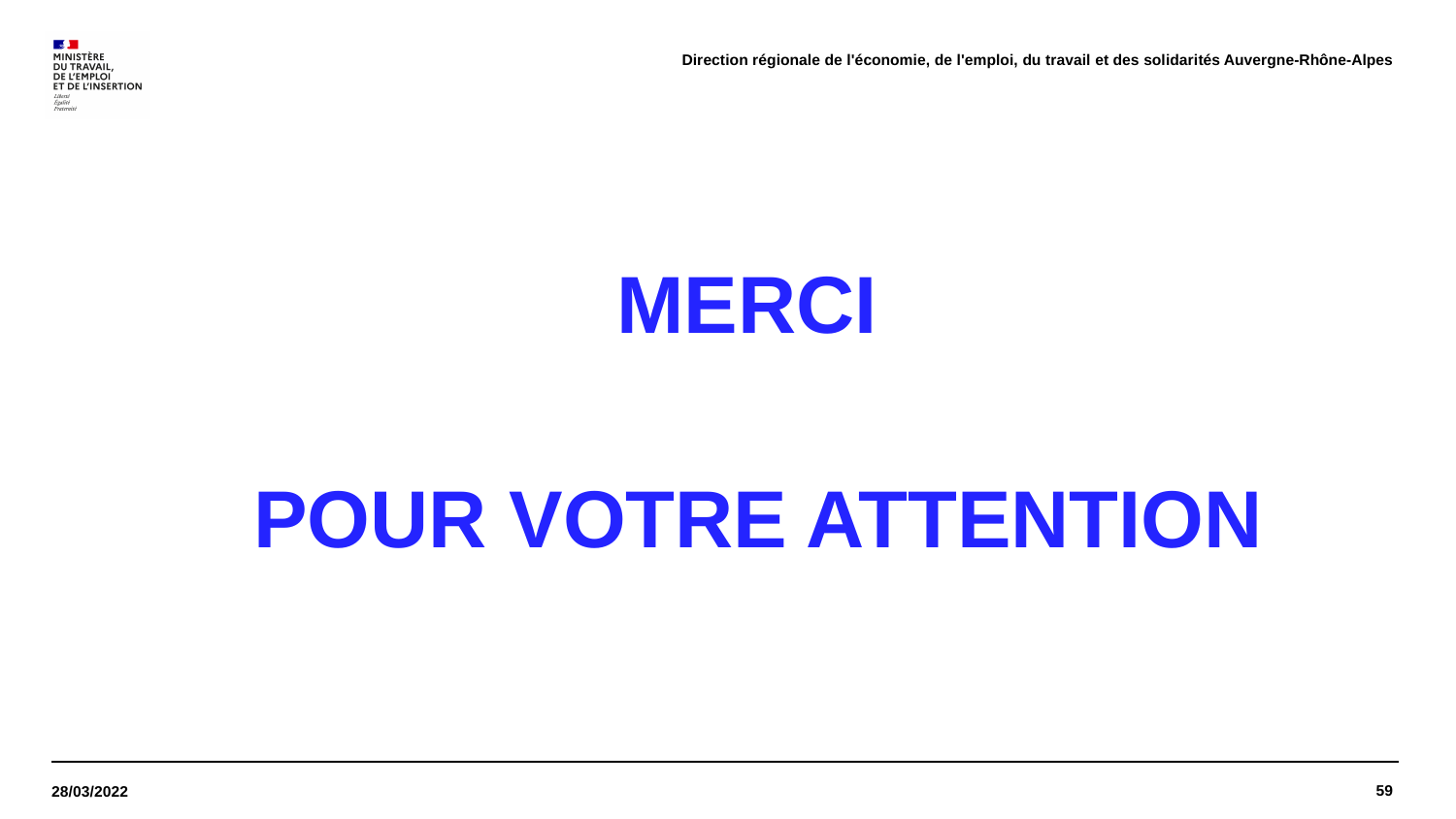

Direction régionale de l'économie, de l'emploi, du travail et des solidarités Auvergne-Rhône-Alpes

MERCI

POUR VOTRE ATTENTION
59
28/03/2022